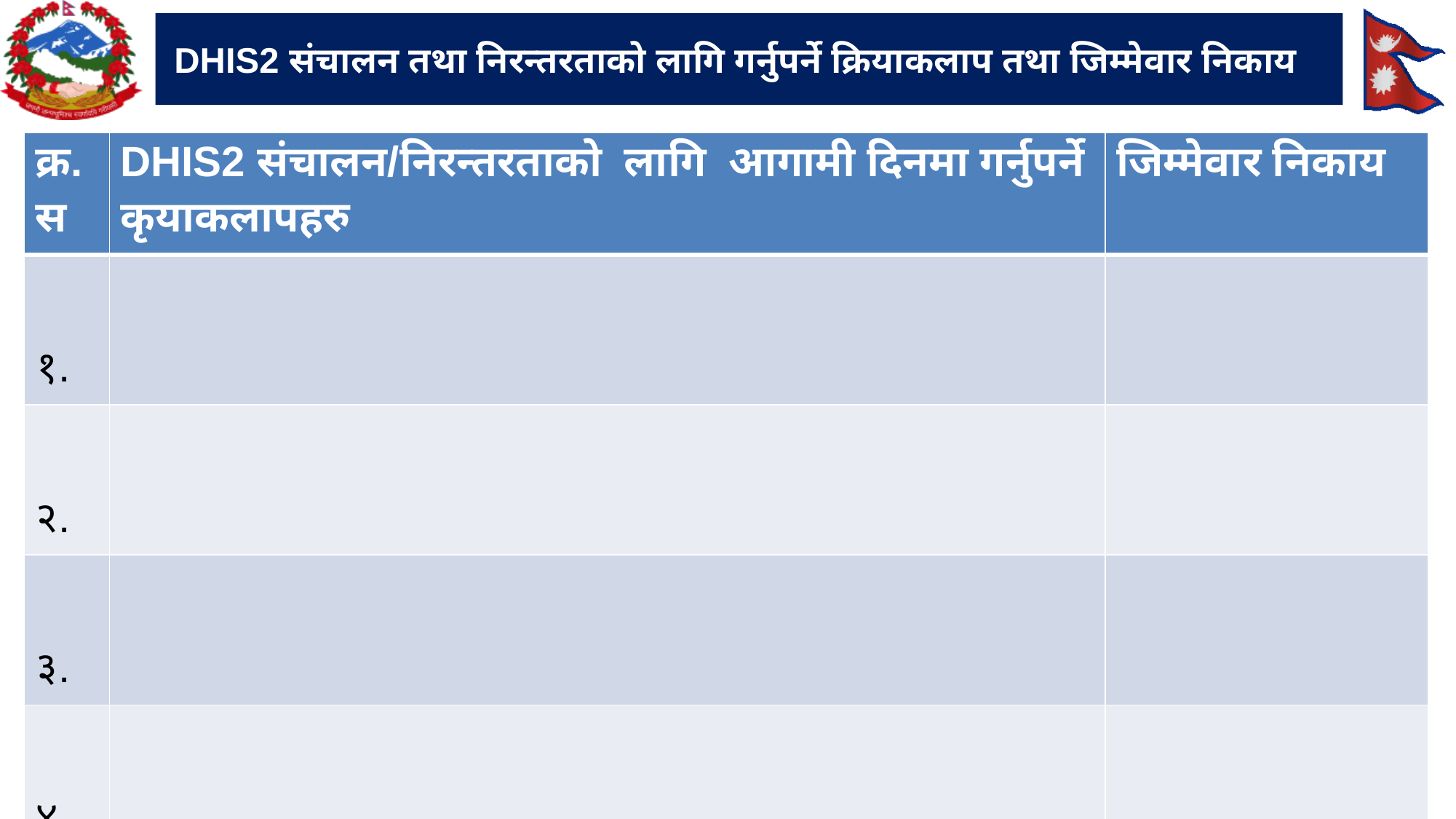

# DHIS2 संचालन तथा निरन्तरताको लागि गर्नुपर्ने क्रियाकलाप तथा जिम्मेवार निकाय
| क्र.स | DHIS2 संचालन/निरन्तरताको लागि आगामी दिनमा गर्नुपर्ने कृयाकलापहरु | जिम्मेवार निकाय |
| --- | --- | --- |
| १. |  |  |
| २. |  |  |
| ३. |  |  |
| ४. |  |  |
| ५. |  |  |
20